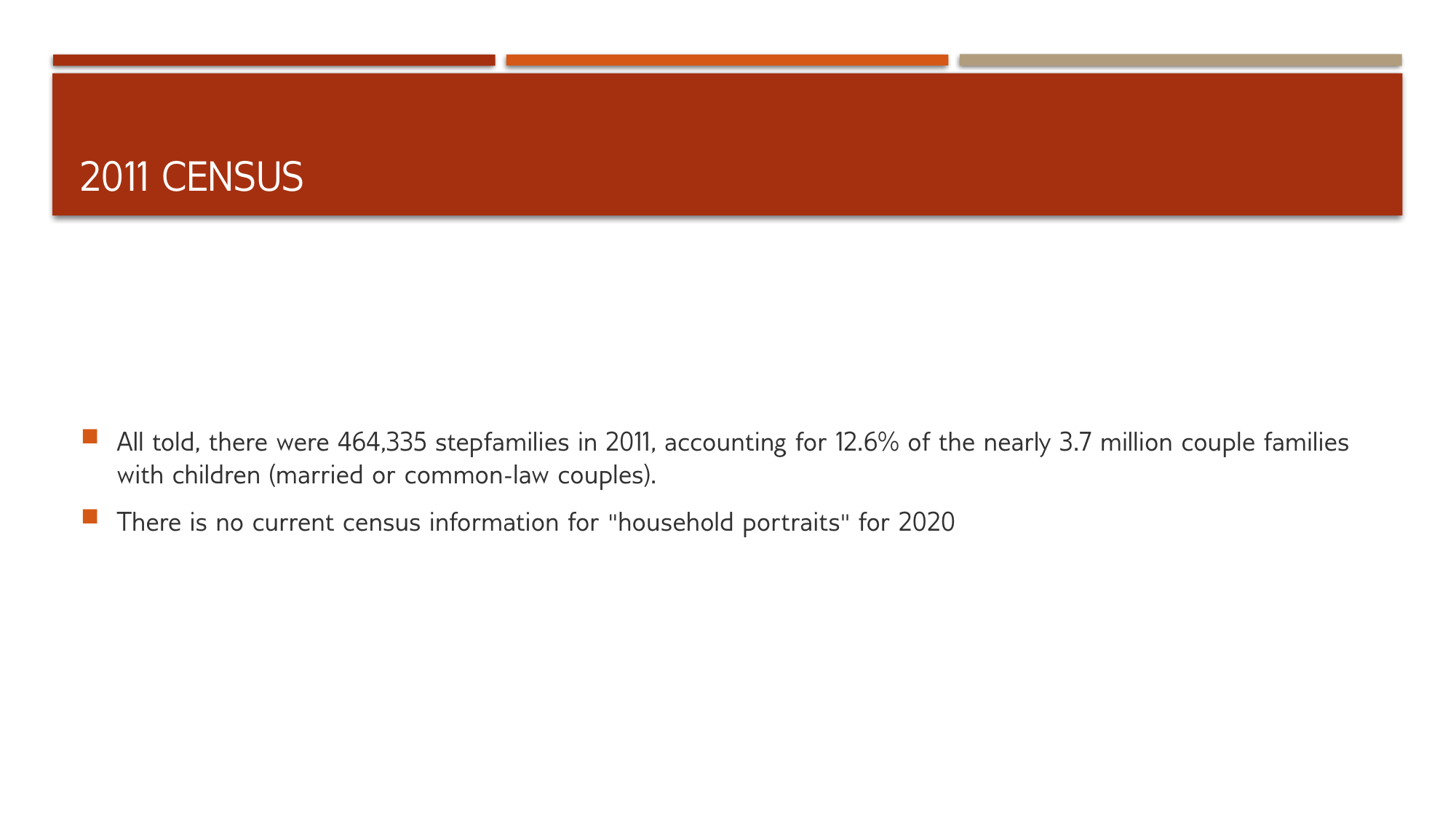

# 2011 census
All told, there were 464,335 stepfamilies in 2011, accounting for 12.6% of the nearly 3.7 million couple families with children (married or common-law couples).
There is no current census information for "household portraits" for 2020